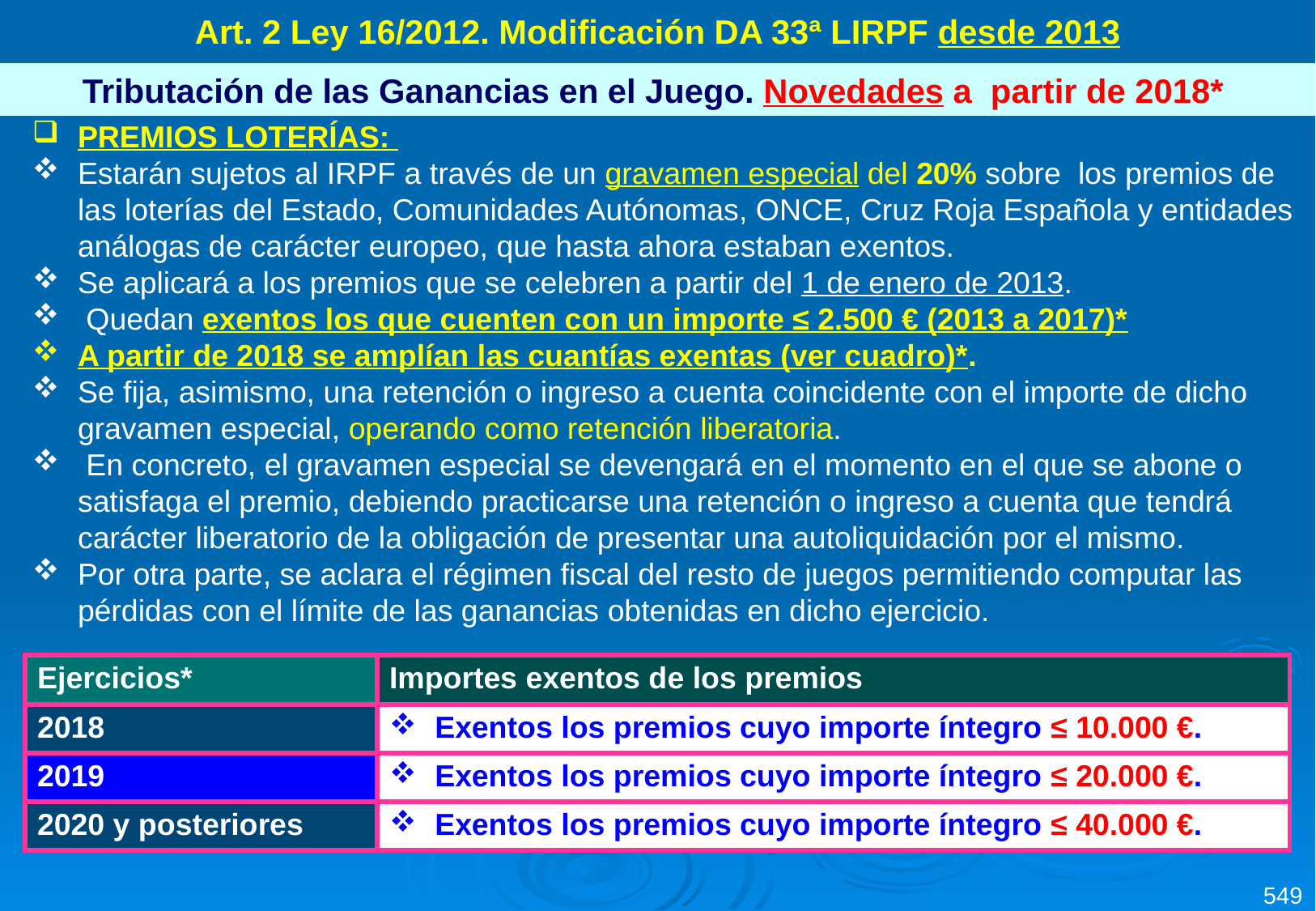

Art. 2 Ley 16/2012. Modificación DA 33ª LIRPF desde 2013
Tributación de las Ganancias en el Juego. Novedades a  partir de 2018*
PREMIOS LOTERÍAS:
Estarán sujetos al IRPF a través de un gravamen especial del 20% sobre  los premios de las loterías del Estado, Comunidades Autónomas, ONCE, Cruz Roja Española y entidades análogas de carácter europeo, que hasta ahora estaban exentos.
Se aplicará a los premios que se celebren a partir del 1 de enero de 2013.
 Quedan exentos los que cuenten con un importe ≤ 2.500 € (2013 a 2017)*
A partir de 2018 se amplían las cuantías exentas (ver cuadro)*.
Se fija, asimismo, una retención o ingreso a cuenta coincidente con el importe de dicho gravamen especial, operando como retención liberatoria.
 En concreto, el gravamen especial se devengará en el momento en el que se abone o satisfaga el premio, debiendo practicarse una retención o ingreso a cuenta que tendrá carácter liberatorio de la obligación de presentar una autoliquidación por el mismo.
Por otra parte, se aclara el régimen fiscal del resto de juegos permitiendo computar las pérdidas con el límite de las ganancias obtenidas en dicho ejercicio.
| Ejercicios\* | Importes exentos de los premios |
| --- | --- |
| 2018 | Exentos los premios cuyo importe íntegro ≤ 10.000 €. |
| 2019 | Exentos los premios cuyo importe íntegro ≤ 20.000 €. |
| 2020 y posteriores | Exentos los premios cuyo importe íntegro ≤ 40.000 €. |
549